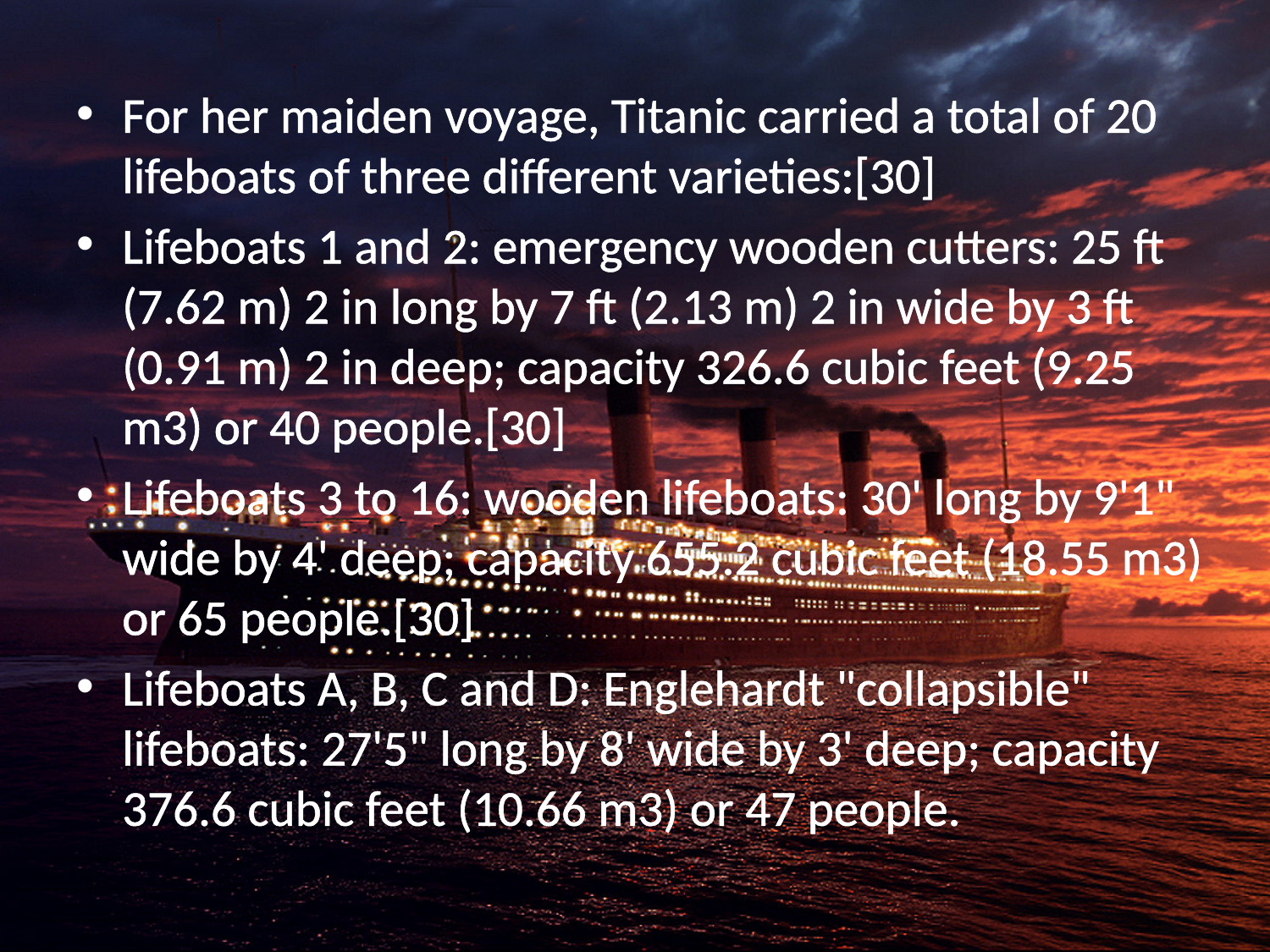

For her maiden voyage, Titanic carried a total of 20 lifeboats of three different varieties:[30]
Lifeboats 1 and 2: emergency wooden cutters: 25 ft (7.62 m) 2 in long by 7 ft (2.13 m) 2 in wide by 3 ft (0.91 m) 2 in deep; capacity 326.6 cubic feet (9.25 m3) or 40 people.[30]
Lifeboats 3 to 16: wooden lifeboats: 30' long by 9'1" wide by 4' deep; capacity 655.2 cubic feet (18.55 m3) or 65 people.[30]
Lifeboats A, B, C and D: Englehardt "collapsible" lifeboats: 27'5" long by 8' wide by 3' deep; capacity 376.6 cubic feet (10.66 m3) or 47 people.